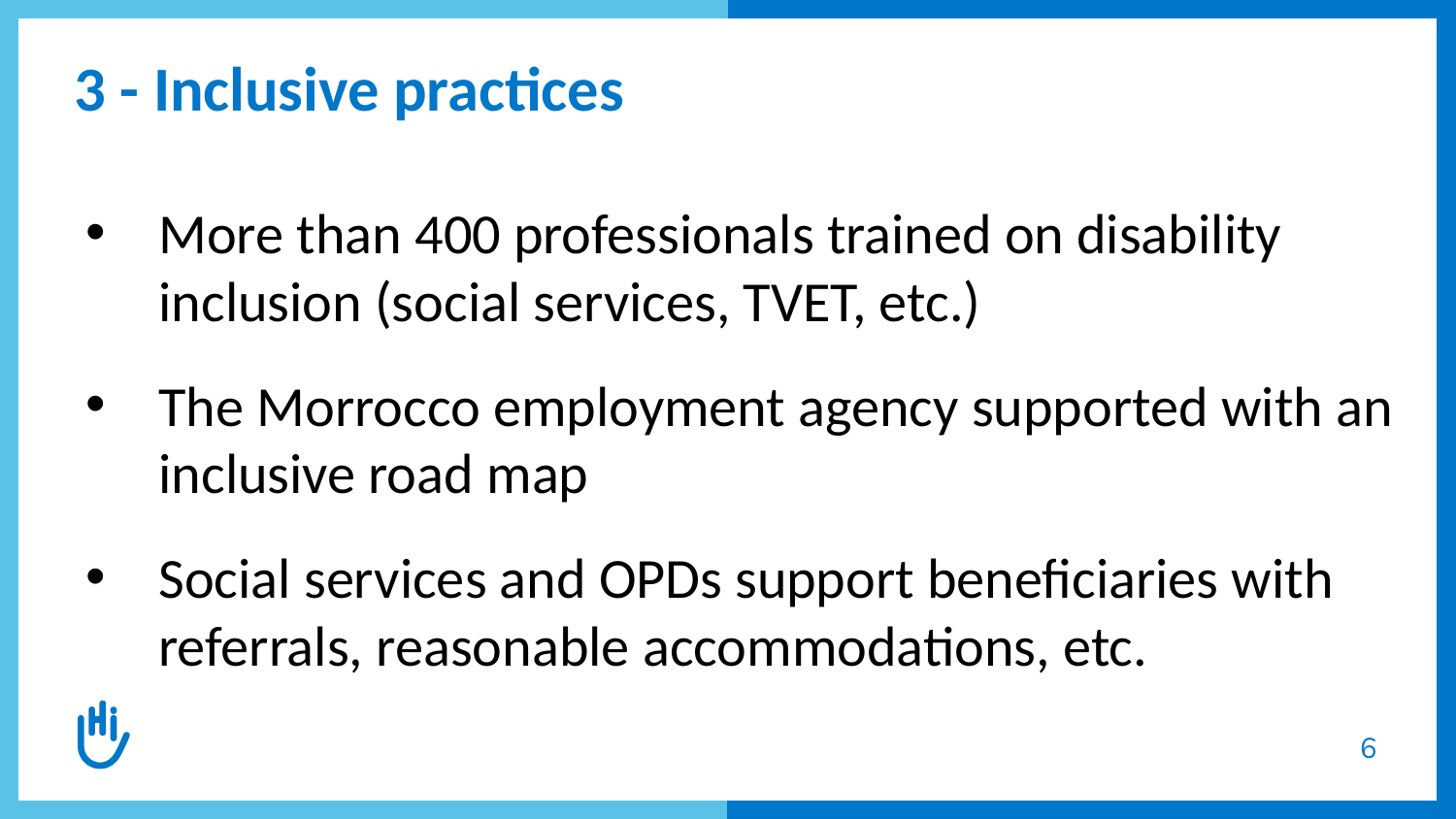

# 3 - Inclusive practices
More than 400 professionals trained on disability inclusion (social services, TVET, etc.)
The Morrocco employment agency supported with an inclusive road map
Social services and OPDs support beneficiaries with referrals, reasonable accommodations, etc.